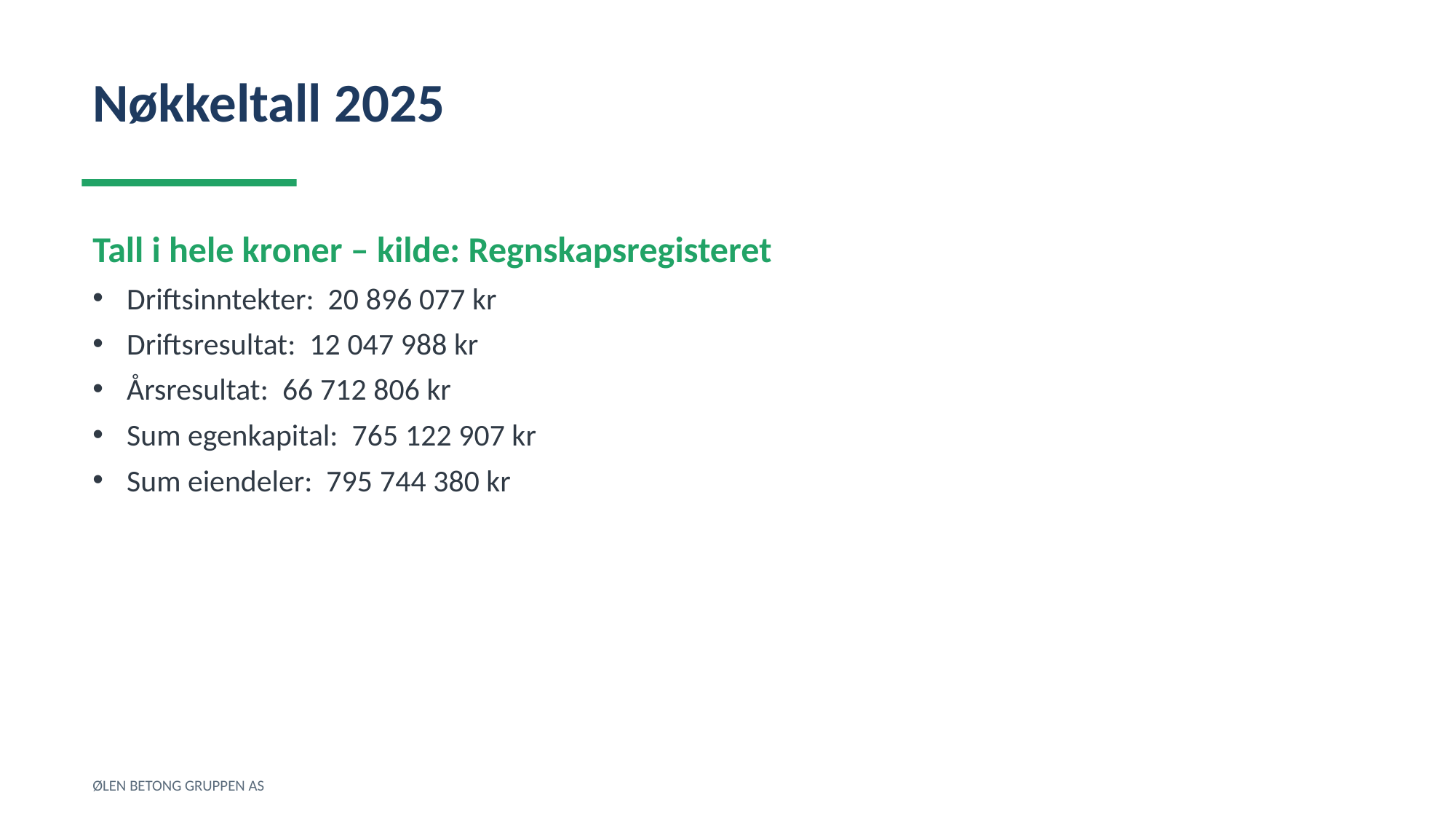

Nøkkeltall 2025

Tall i hele kroner – kilde: Regnskapsregisteret
Driftsinntekter:  20 896 077 kr
Driftsresultat:  12 047 988 kr
Årsresultat:  66 712 806 kr
Sum egenkapital:  765 122 907 kr
Sum eiendeler:  795 744 380 kr
ØLEN BETONG GRUPPEN AS